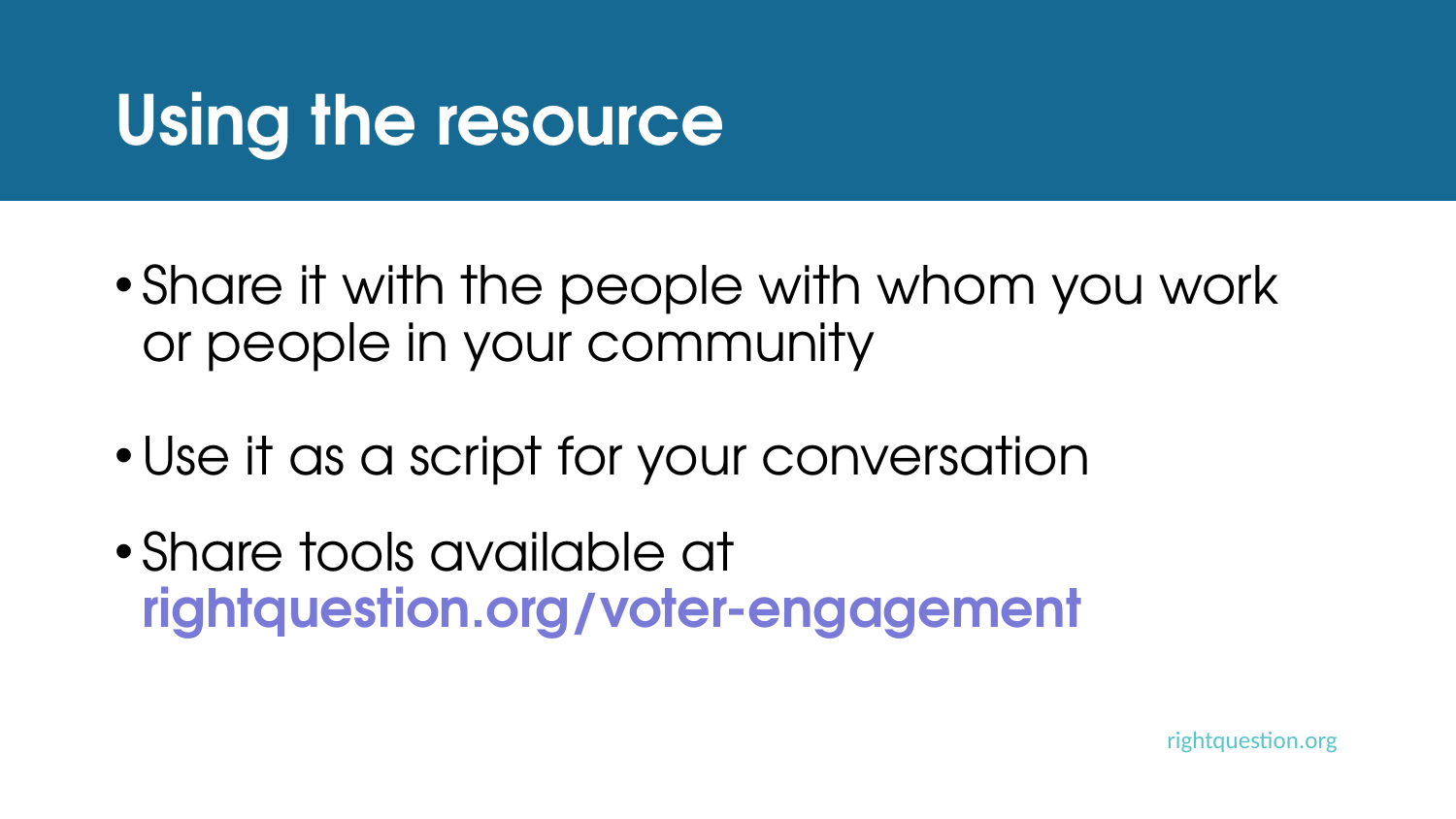

# Using the resource
Share it with the people with whom you work or people in your community

Use it as a script for your conversation
Share tools available at               rightquestion.org/voter-engagement